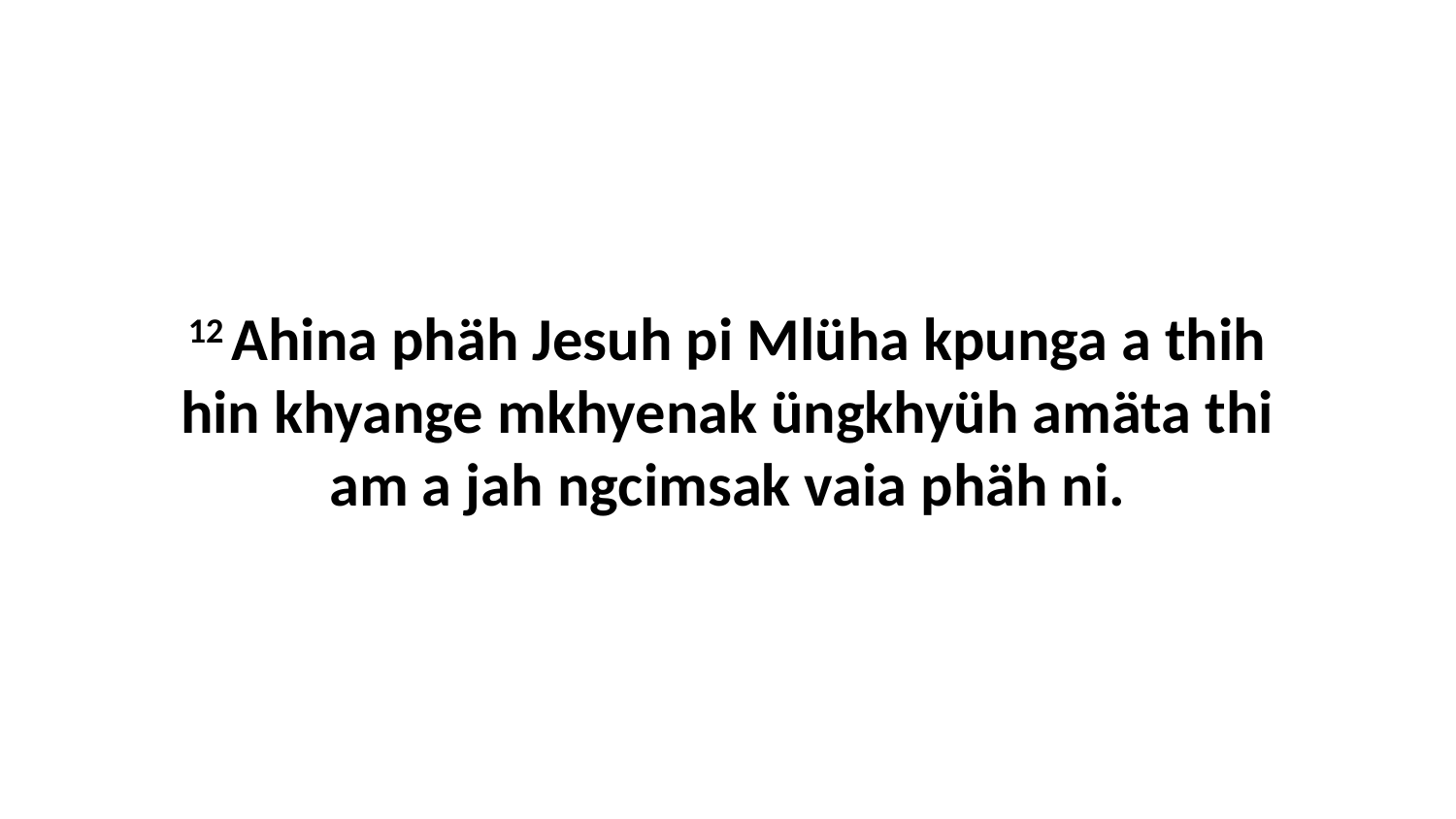

12 Ahina phäh Jesuh pi Mlüha kpunga a thih hin khyange mkhyenak üngkhyüh amäta thi am a jah ngcimsak vaia phäh ni.